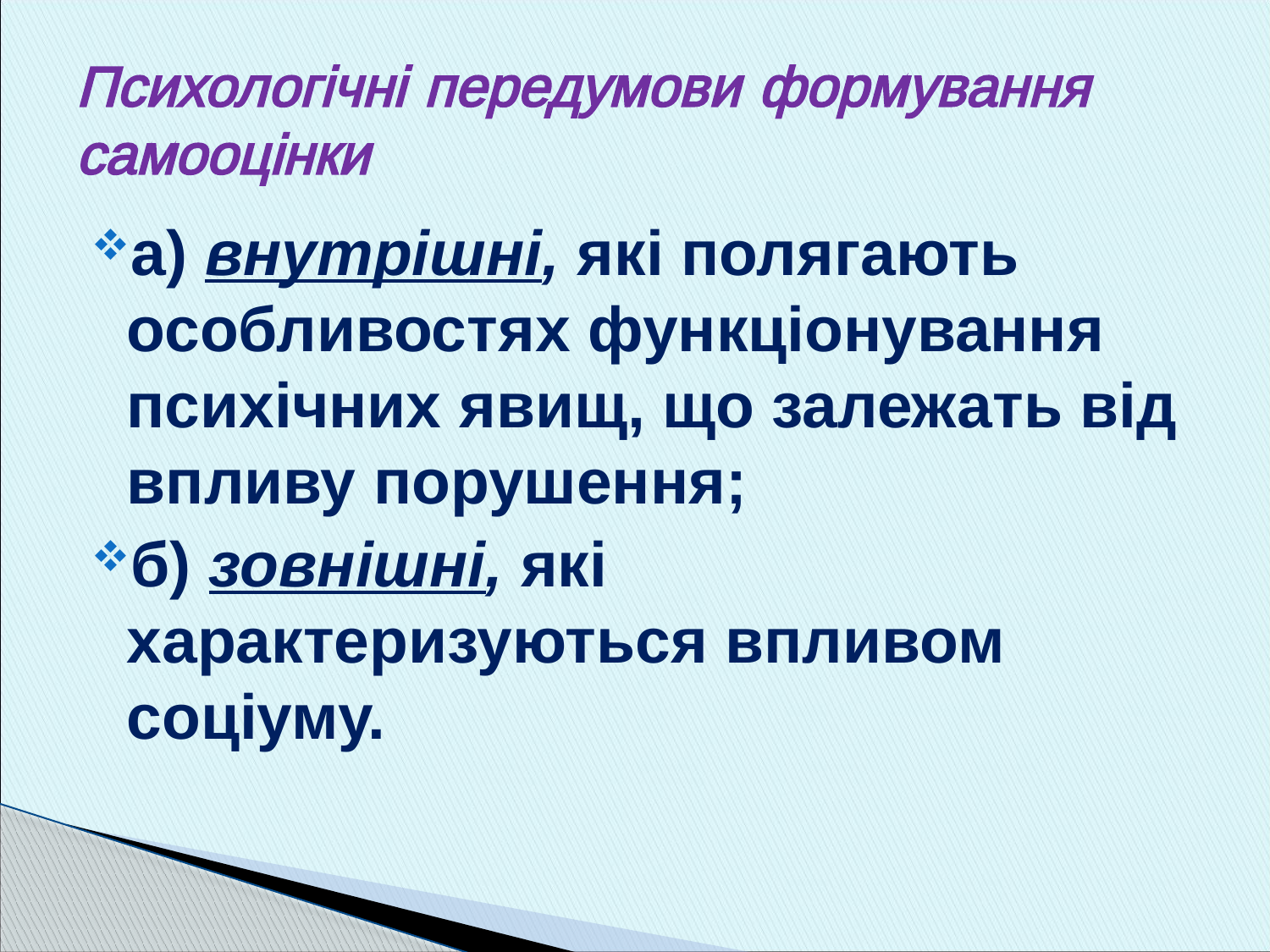

# Психологічні передумови формування самооцінки
а) внутрішні, які полягають особливостях функціонування психічних явищ, що залежать від впливу порушення;
б) зовнішні, які характеризуються впливом соціуму.